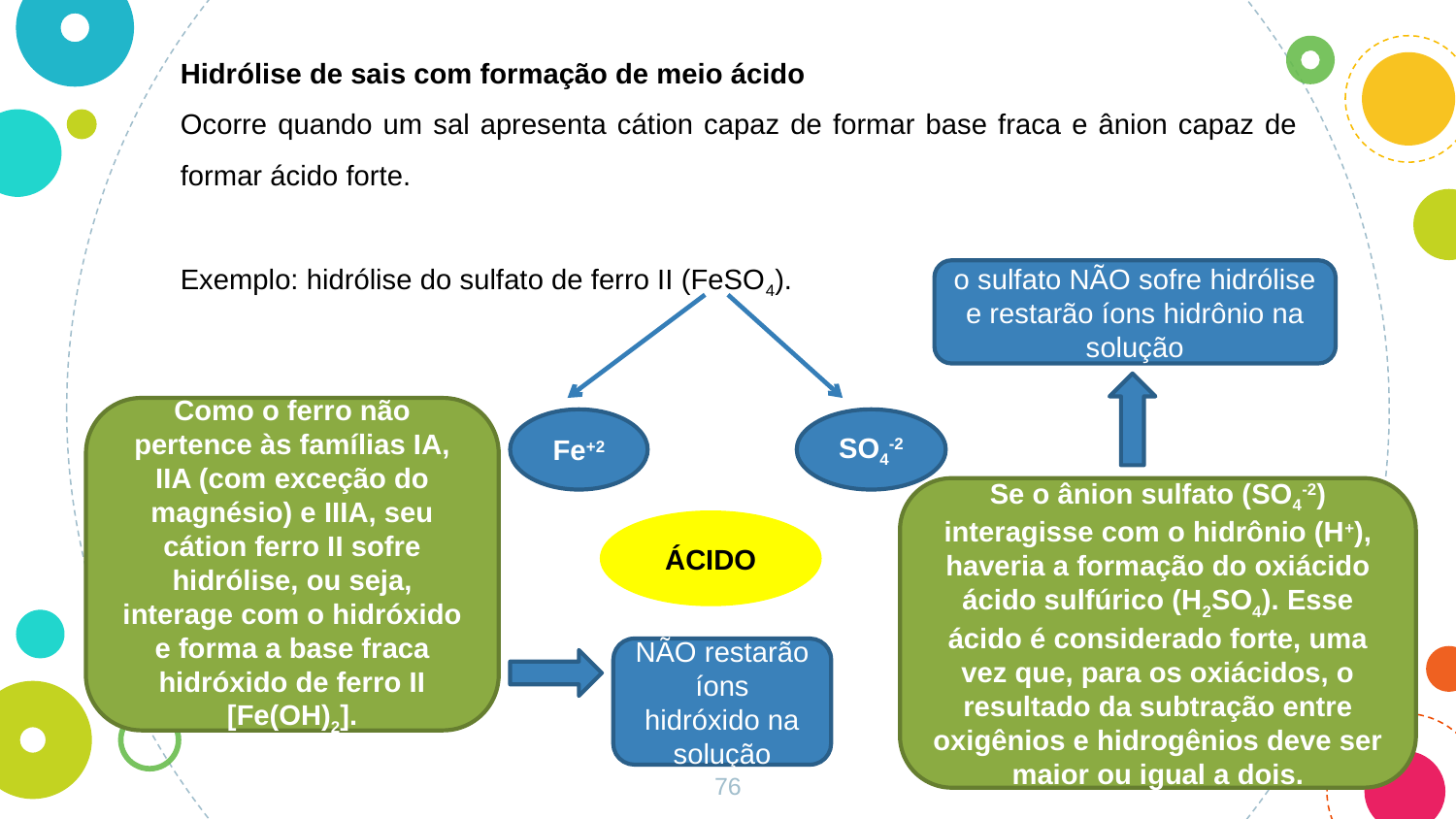

Hidrólise de sais com formação de meio ácido
Ocorre quando um sal apresenta cátion capaz de formar base fraca e ânion capaz de formar ácido forte.

Exemplo: hidrólise do sulfato de ferro II (FeSO4).
o sulfato NÃO sofre hidrólise e restarão íons hidrônio na solução

Como o ferro não pertence às famílias IA, IIA (com exceção do magnésio) e IIIA, seu cátion ferro II sofre hidrólise, ou seja, interage com o hidróxido e forma a base fraca hidróxido de ferro II [Fe(OH)2].
Fe+2
SO4-2
Se o ânion sulfato (SO4-2) interagisse com o hidrônio (H+), haveria a formação do oxiácido ácido sulfúrico (H2SO4). Esse ácido é considerado forte, uma vez que, para os oxiácidos, o resultado da subtração entre oxigênios e hidrogênios deve ser maior ou igual a dois.
ÁCIDO
NÃO restarão íons hidróxido na solução

76